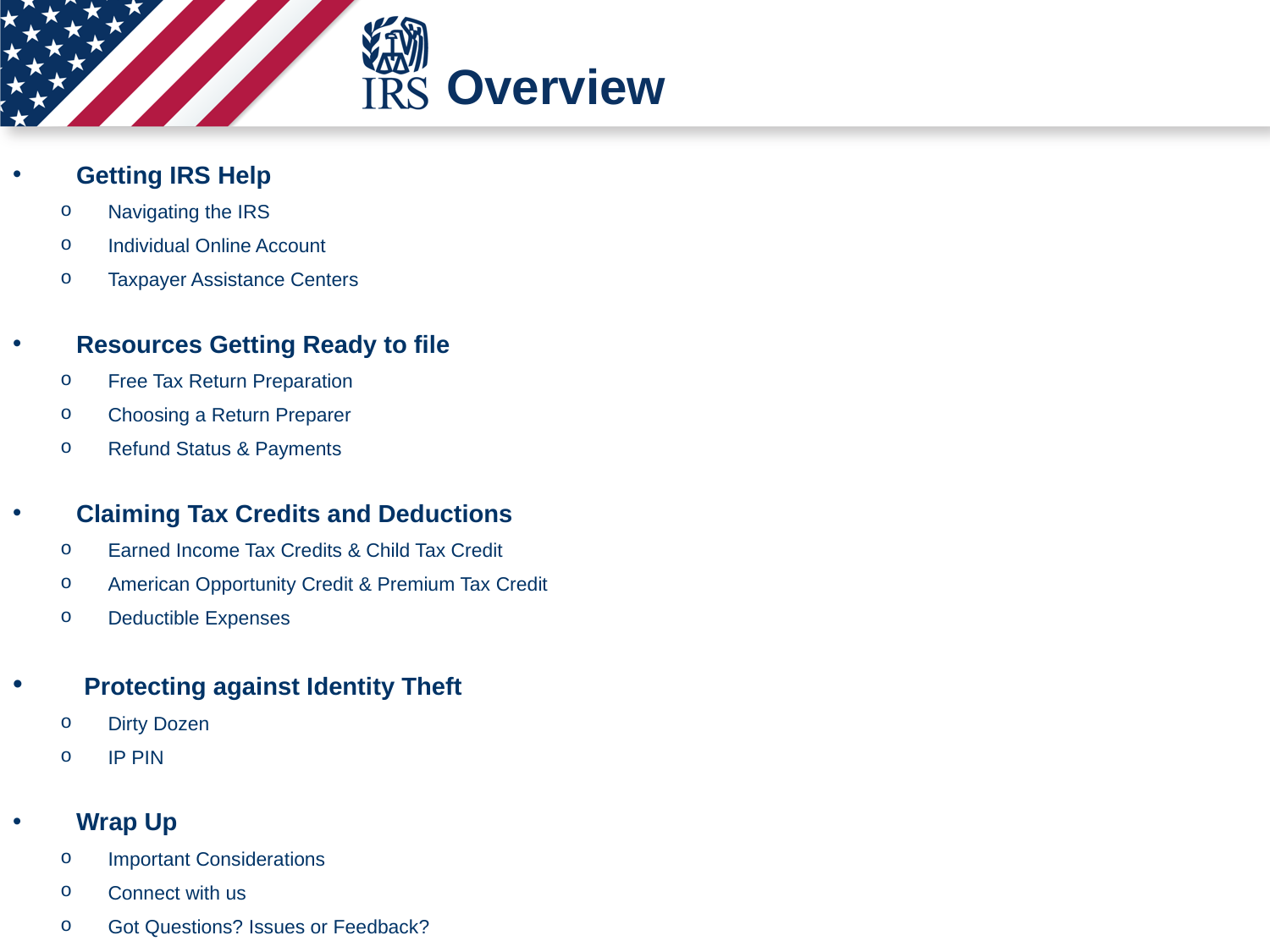

# Overview

Getting IRS Help
Navigating the IRS
Individual Online Account
Taxpayer Assistance Centers

Resources Getting Ready to file
Free Tax Return Preparation
Choosing a Return Preparer
Refund Status & Payments

Claiming Tax Credits and Deductions
Earned Income Tax Credits & Child Tax Credit
American Opportunity Credit & Premium Tax Credit
Deductible Expenses

 Protecting against Identity Theft
Dirty Dozen
IP PIN

Wrap Up
Important Considerations
Connect with us
Got Questions? Issues or Feedback?